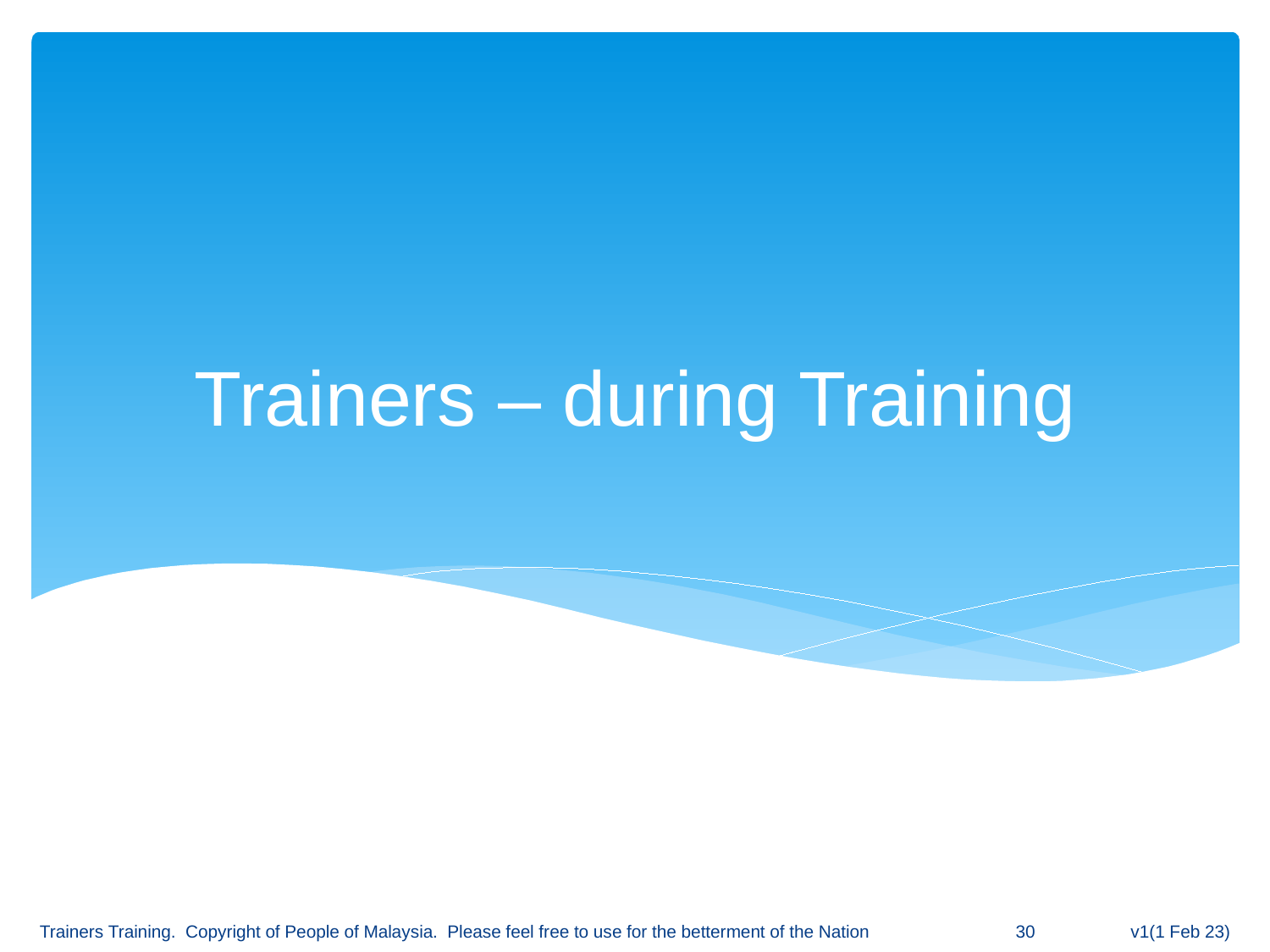

# Trainers – during Training
Trainers Training.  Copyright of People of Malaysia.  Please feel free to use for the betterment of the Nation
30
v1(1 Feb 23)